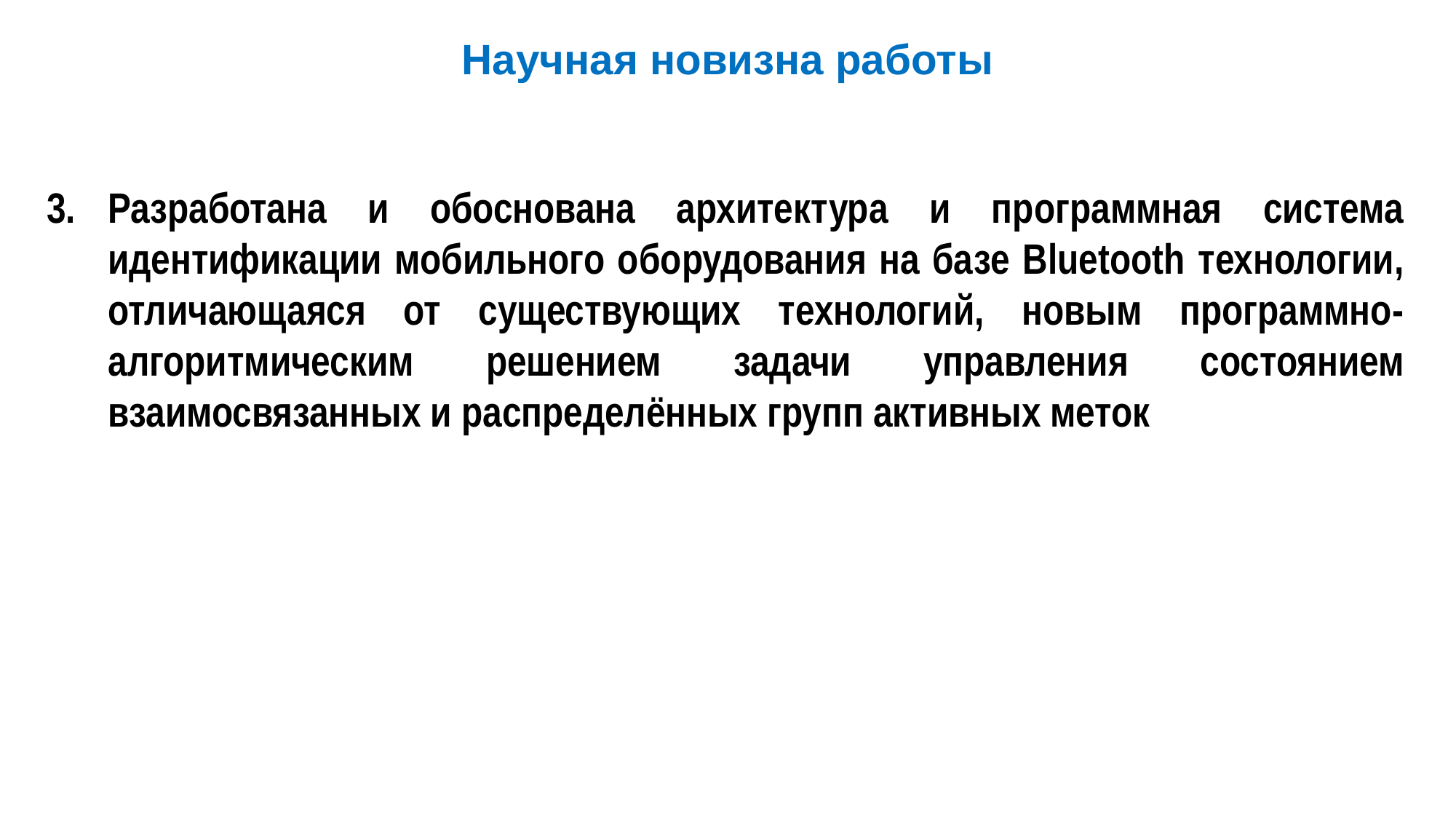

Научная новизна работы
Разработана и обоснована архитектура и программная система идентификации мобильного оборудования на базе Bluetooth технологии, отличающаяся от существующих технологий, новым программно-алгоритмическим решением задачи управления состоянием взаимосвязанных и распределённых групп активных меток